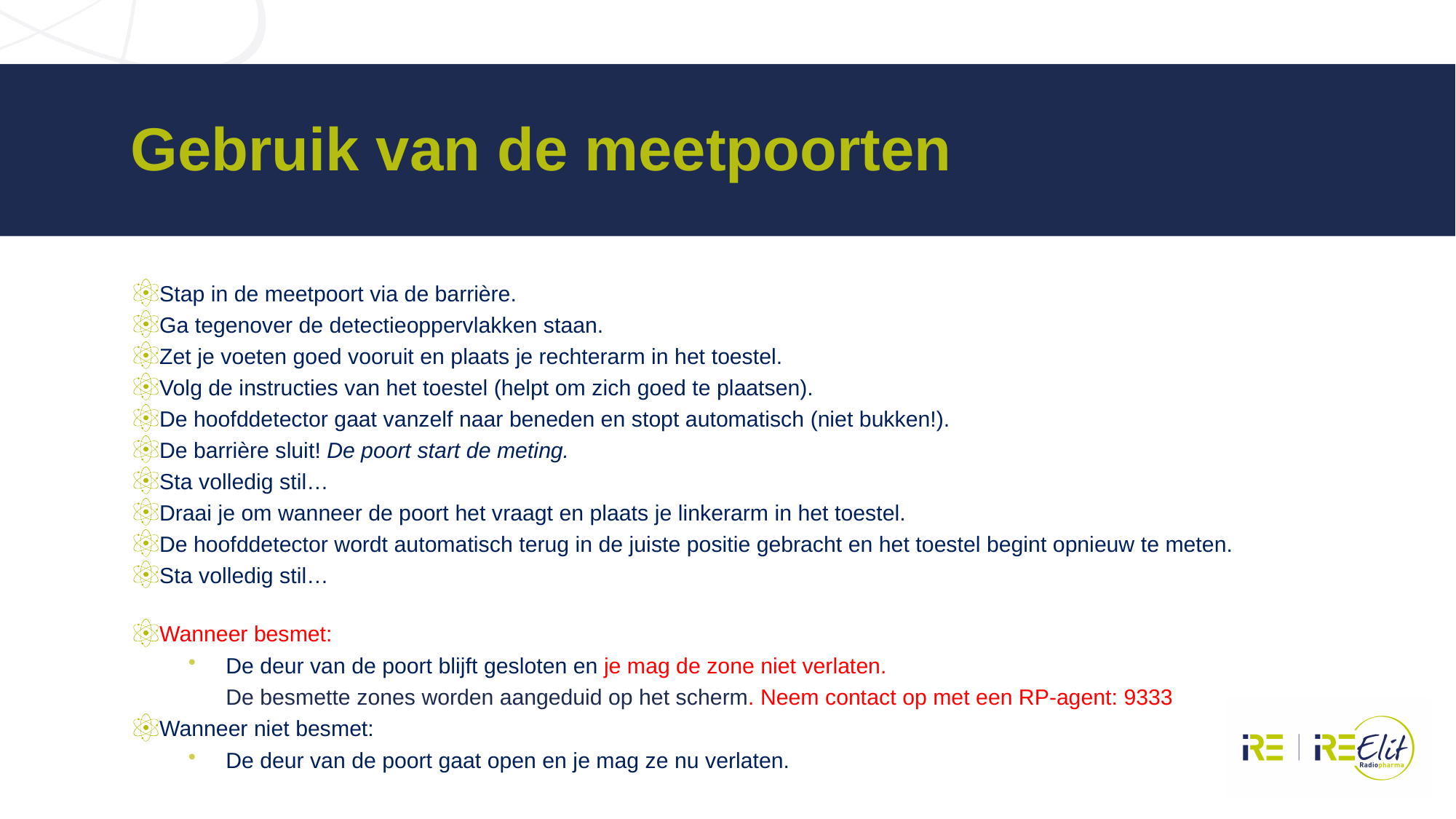

# Gebruik van de meetpoorten
Stap in de meetpoort via de barrière.
Ga tegenover de detectieoppervlakken staan.
Zet je voeten goed vooruit en plaats je rechterarm in het toestel.
Volg de instructies van het toestel (helpt om zich goed te plaatsen).
De hoofddetector gaat vanzelf naar beneden en stopt automatisch (niet bukken!).
De barrière sluit! De poort start de meting.
Sta volledig stil…
Draai je om wanneer de poort het vraagt en plaats je linkerarm in het toestel.
De hoofddetector wordt automatisch terug in de juiste positie gebracht en het toestel begint opnieuw te meten.
Sta volledig stil…

Wanneer besmet:
De deur van de poort blijft gesloten en je mag de zone niet verlaten.
De besmette zones worden aangeduid op het scherm. Neem contact op met een RP-agent: 9333
Wanneer niet besmet:
De deur van de poort gaat open en je mag ze nu verlaten.